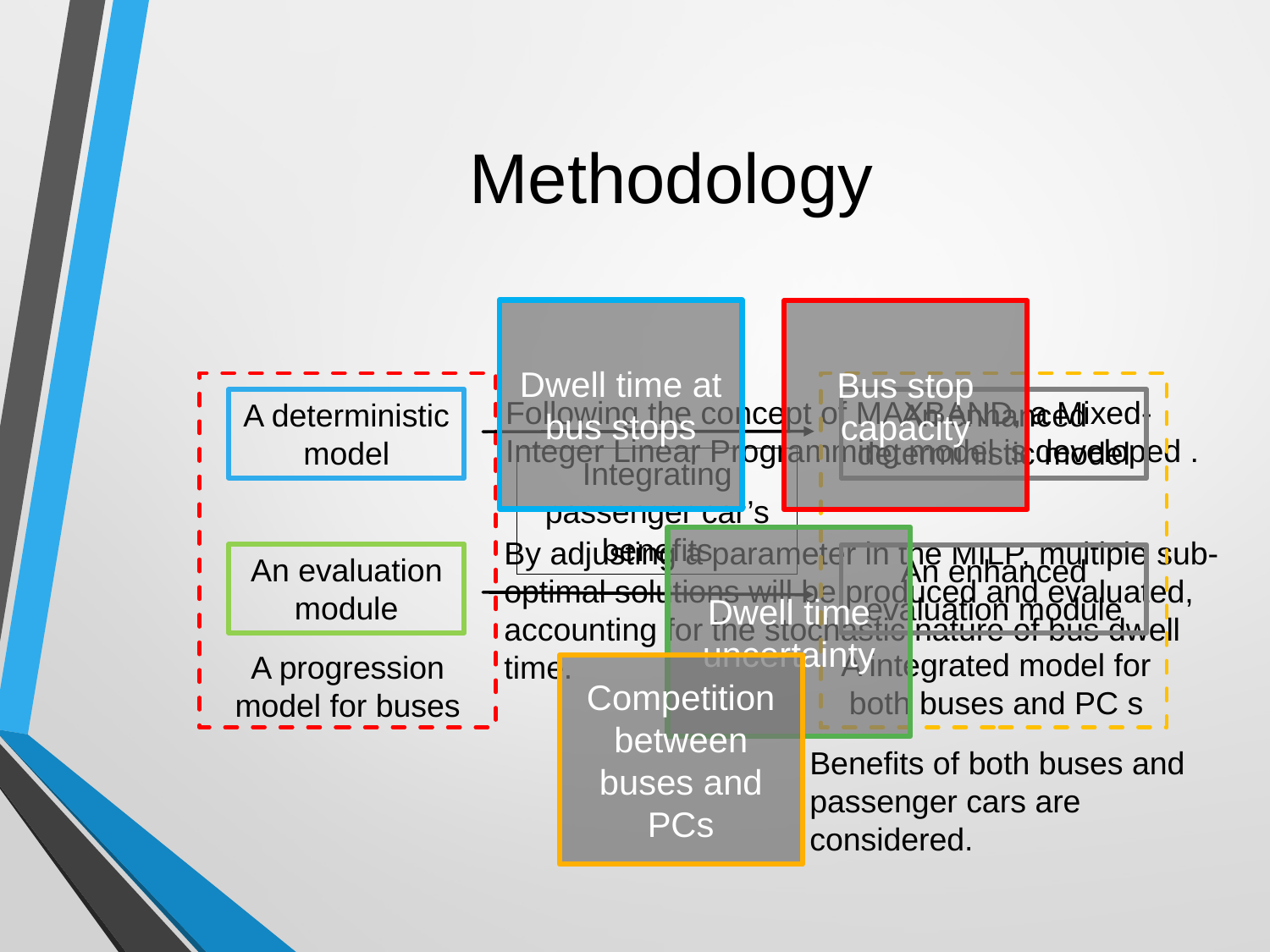

# Methodology
Dwell time at bus stops
Bus stop capacity

Following the concept of MAXBAND, a Mixed-Integer Linear Programming model is developed .
A deterministic model
An enhanced deterministic model
Integrating passenger car’s benefits
By adjusting a parameter in the MILP, multiple sub-optimal solutions will be produced and evaluated, accounting for the stochastic nature of bus dwell time.
Dwell time uncertainty
An evaluation module
An enhanced evaluation module
A integrated model for both buses and PC s
A progression model for buses
Competition between buses and PCs
Benefits of both buses and passenger cars are considered.